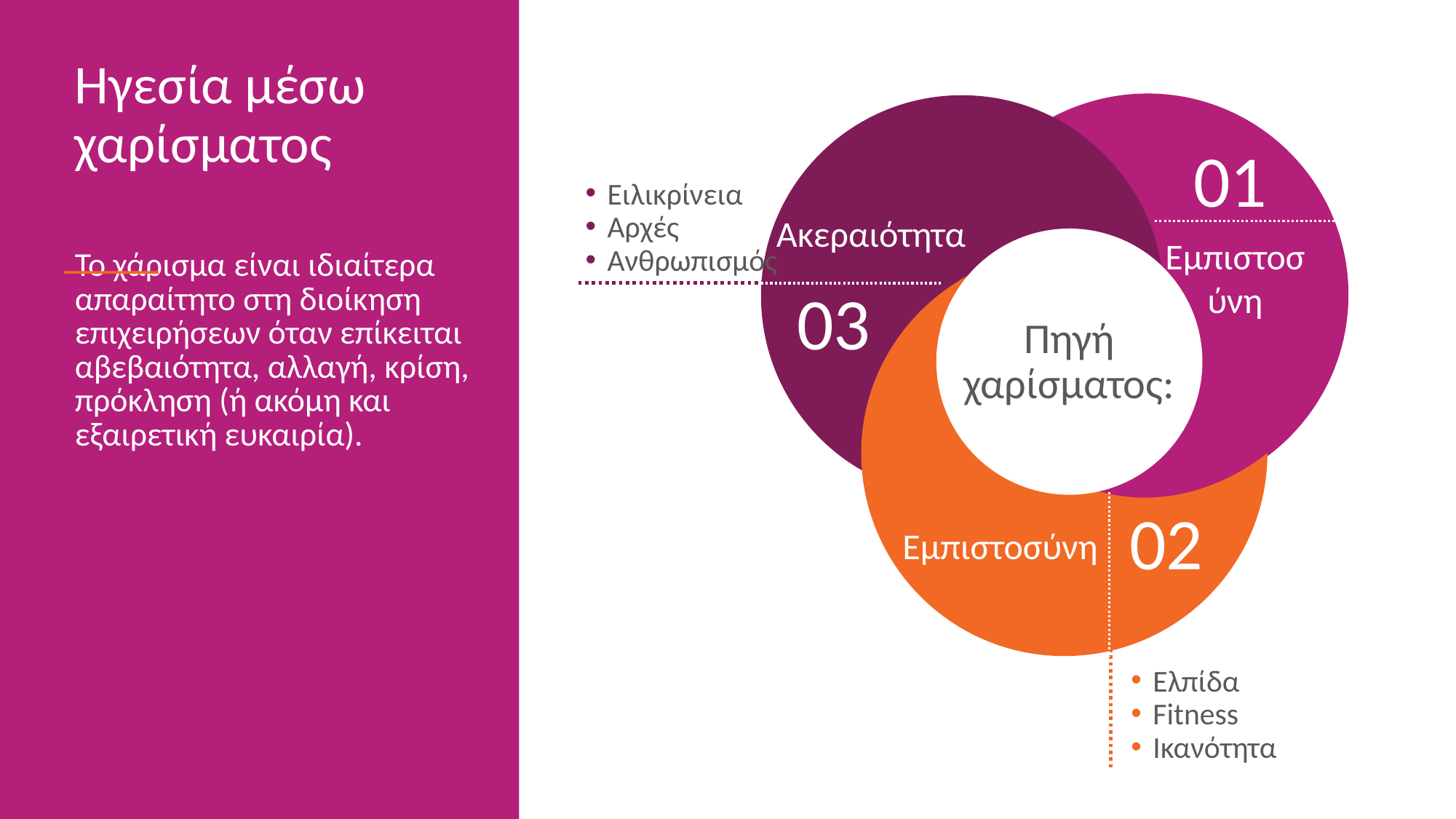

Ηγεσία μέσω χαρίσματος

Το χάρισμα είναι ιδιαίτερα απαραίτητο στη διοίκηση επιχειρήσεων όταν επίκειται αβεβαιότητα, αλλαγή, κρίση, πρόκληση (ή ακόμη και εξαιρετική ευκαιρία).

01
Ακεραιότητα
Εμπιστοσύνη

03
02
Εμπιστοσύνη
Ειλικρίνεια
Αρχές
Ανθρωπισμός

Πηγή χαρίσματος:
Ελπίδα
Fitness
Ικανότητα